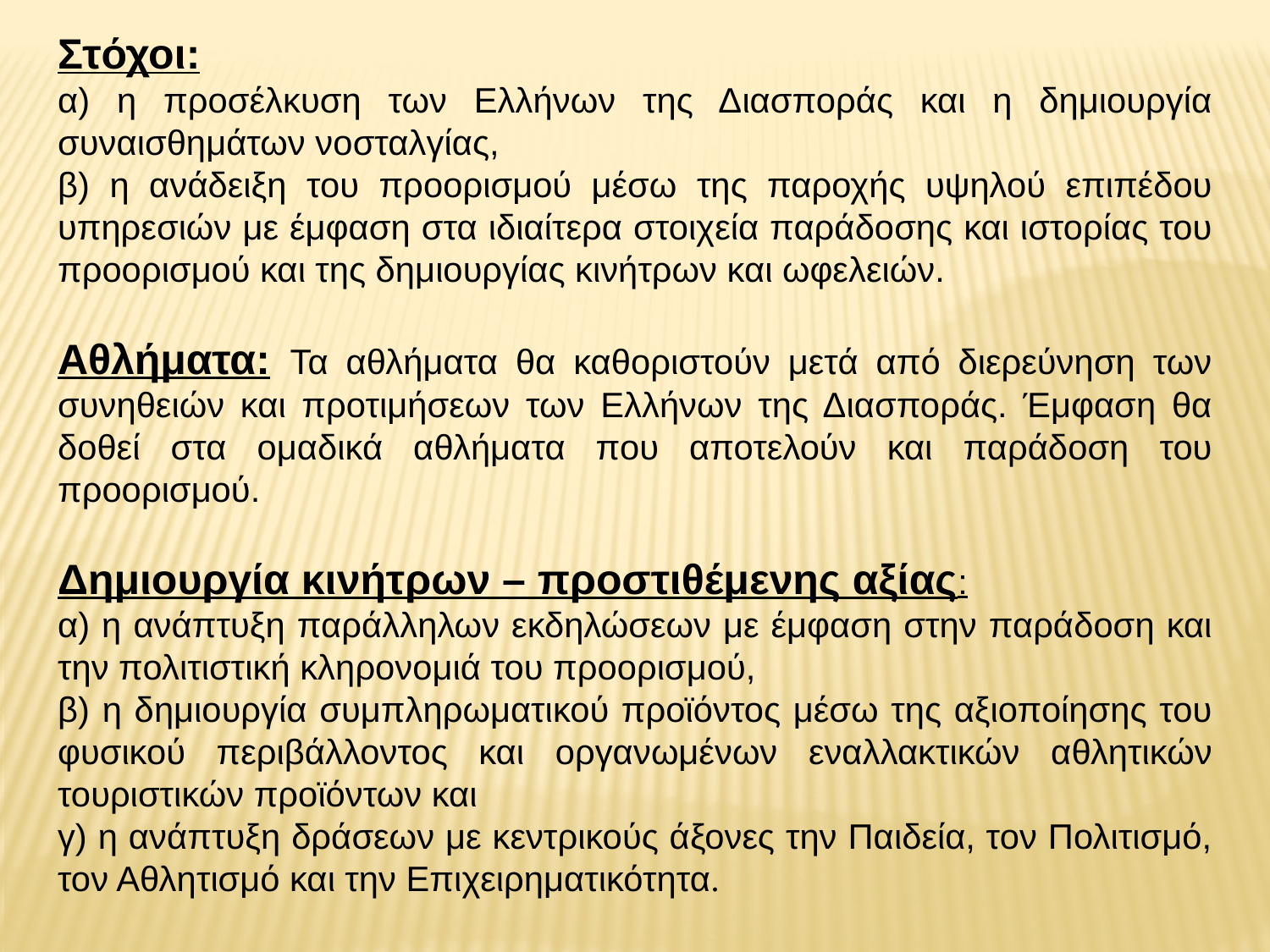

Στόχοι:
α) η προσέλκυση των Ελλήνων της Διασποράς και η δημιουργία συναισθημάτων νοσταλγίας,
β) η ανάδειξη του προορισμού μέσω της παροχής υψηλού επιπέδου υπηρεσιών με έμφαση στα ιδιαίτερα στοιχεία παράδοσης και ιστορίας του προορισμού και της δημιουργίας κινήτρων και ωφελειών.

Αθλήματα: Τα αθλήματα θα καθοριστούν μετά από διερεύνηση των συνηθειών και προτιμήσεων των Ελλήνων της Διασποράς. Έμφαση θα δοθεί στα ομαδικά αθλήματα που αποτελούν και παράδοση του προορισμού.

Δημιουργία κινήτρων – προστιθέμενης αξίας:
α) η ανάπτυξη παράλληλων εκδηλώσεων με έμφαση στην παράδοση και την πολιτιστική κληρονομιά του προορισμού,
β) η δημιουργία συμπληρωματικού προϊόντος μέσω της αξιοποίησης του φυσικού περιβάλλοντος και οργανωμένων εναλλακτικών αθλητικών τουριστικών προϊόντων και
γ) η ανάπτυξη δράσεων με κεντρικούς άξονες την Παιδεία, τον Πολιτισμό, τον Αθλητισμό και την Επιχειρηματικότητα.